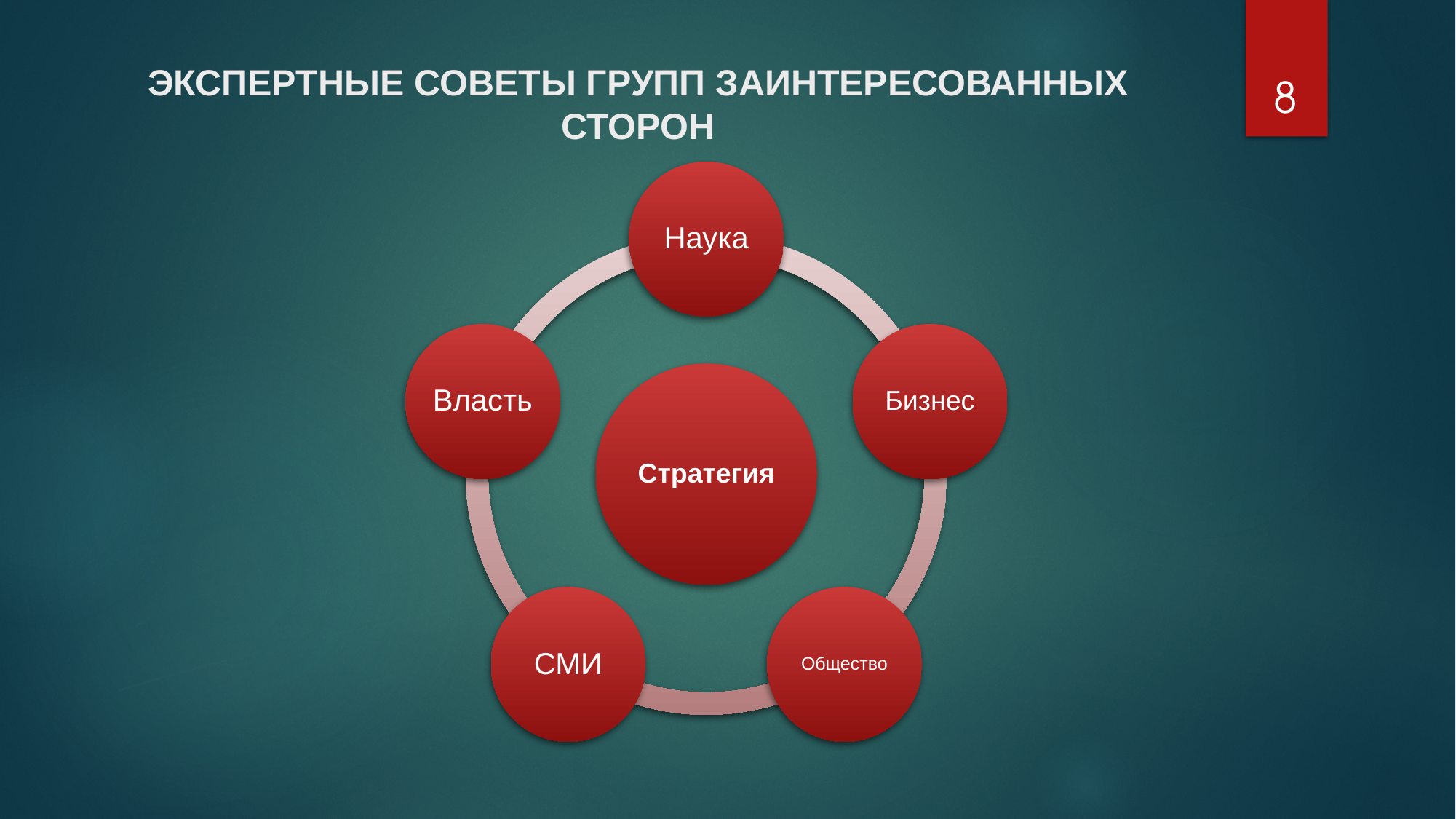

8
ЭКСПЕРТНЫЕ СОВЕТЫ ГРУПП ЗАИНТЕРЕСОВАННЫХ СТОРОН
Стратегия
Наука
Бизнес
Общество
СМИ
Власть